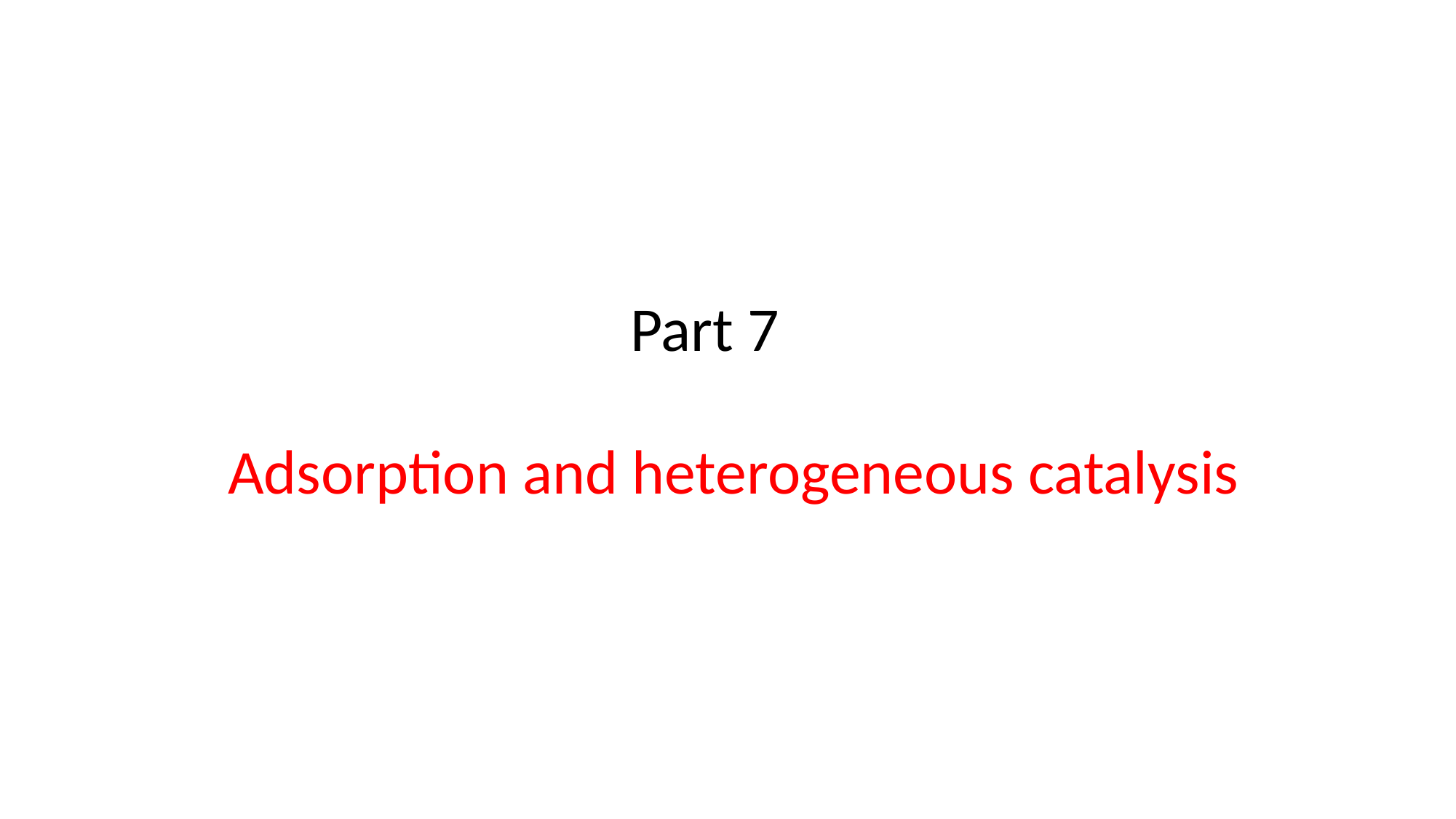

# Part 7 Adsorption and heterogeneous catalysis